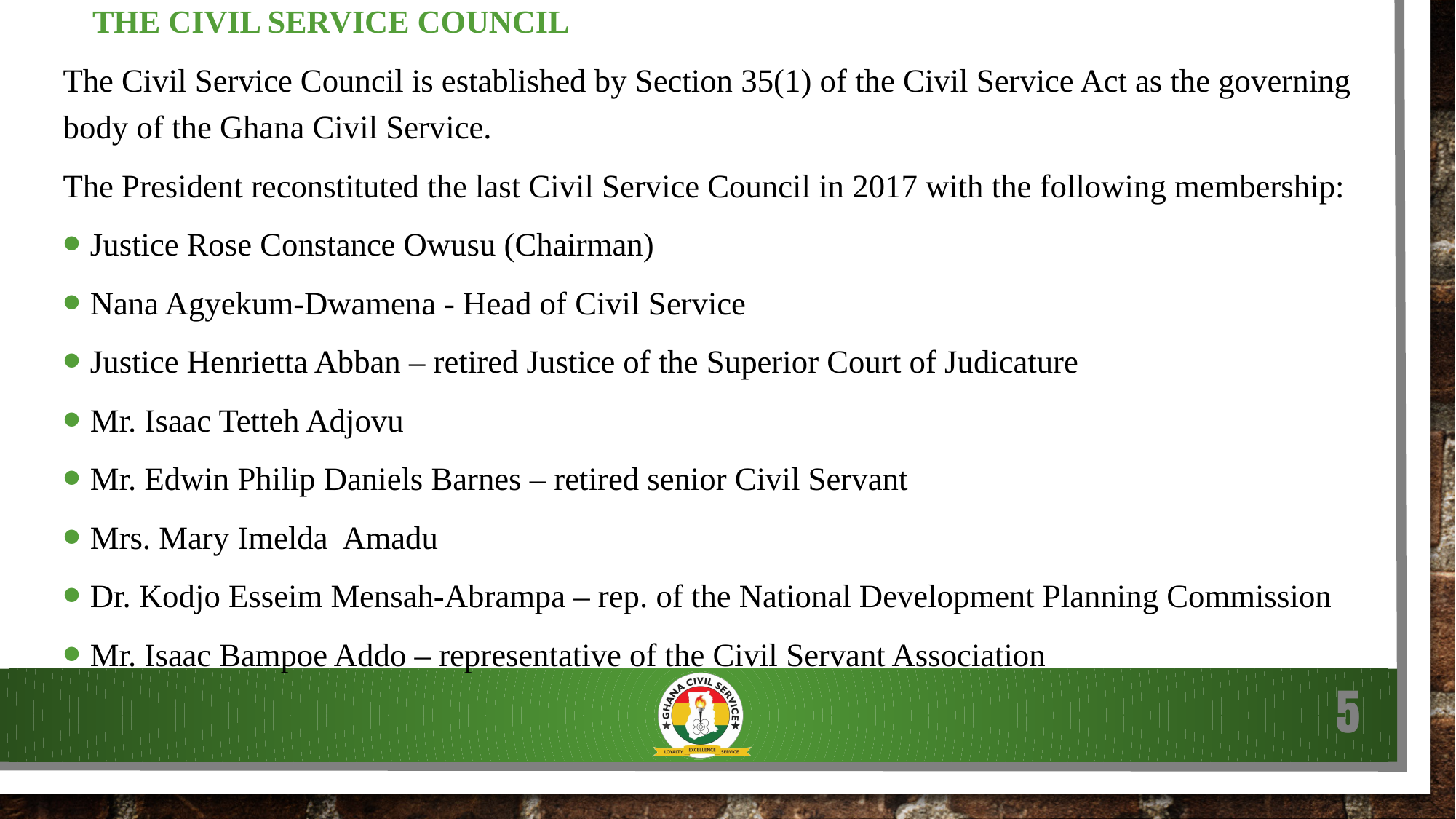

# The civil service council
The Civil Service Council is established by Section 35(1) of the Civil Service Act as the governing body of the Ghana Civil Service.
The President reconstituted the last Civil Service Council in 2017 with the following membership:
Justice Rose Constance Owusu (Chairman)
Nana Agyekum-Dwamena - Head of Civil Service
Justice Henrietta Abban – retired Justice of the Superior Court of Judicature
Mr. Isaac Tetteh Adjovu
Mr. Edwin Philip Daniels Barnes – retired senior Civil Servant
Mrs. Mary Imelda  Amadu
Dr. Kodjo Esseim Mensah-Abrampa – rep. of the National Development Planning Commission
Mr. Isaac Bampoe Addo – representative of the Civil Servant Association
5